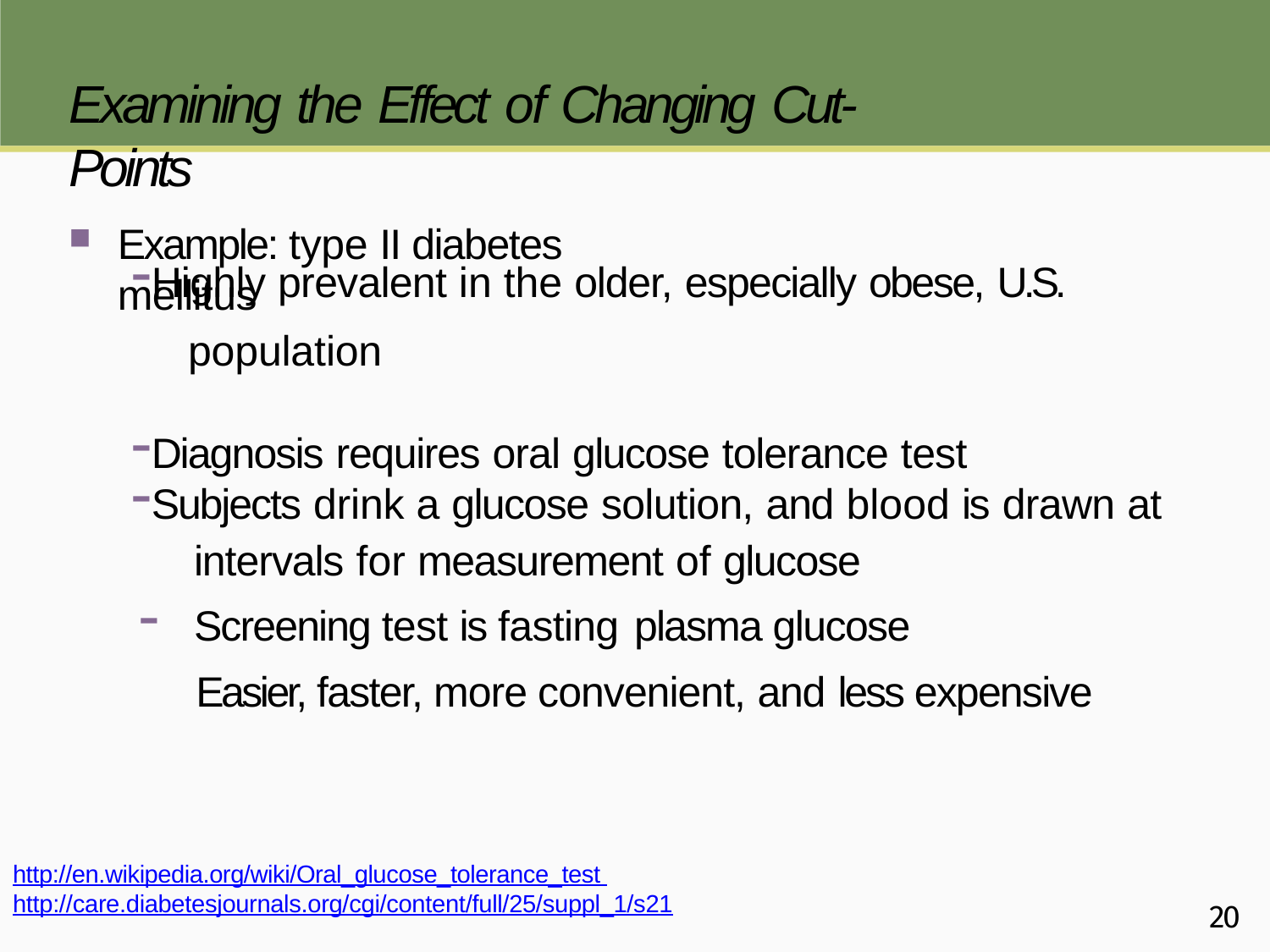

# Examining the Effect of Changing Cut-Points
Example: type II diabetes mellitus
Highly prevalent in the older, especially obese, U.S.

Diagnosis requires oral glucose tolerance test
Subjects drink a glucose solution, and blood is drawn at
population
intervals for measurement of glucose
Screening test is fasting  plasma glucose
      Easier, faster, more convenient, and less expensive
http://en.wikipedia.org/wiki/Oral_glucose_tolerance_test  http://care.diabetesjournals.org/cgi/content/full/25/suppl_1/s21
20